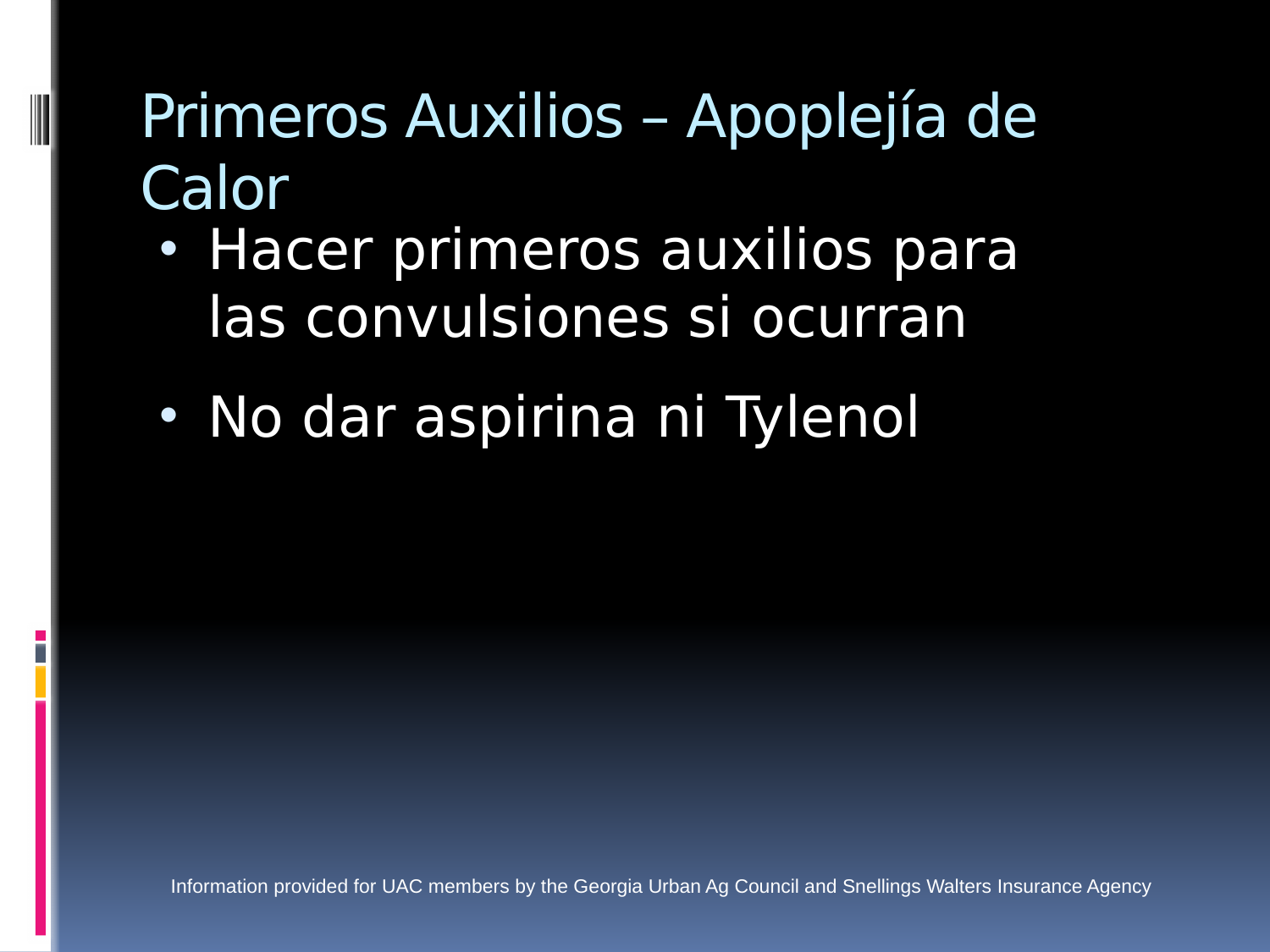

# Primeros Auxilios – Apoplejía de Calor
Hacer primeros auxilios para las convulsiones si ocurran
No dar aspirina ni Tylenol

Information provided for UAC members by the Georgia Urban Ag Council and Snellings Walters Insurance Agency